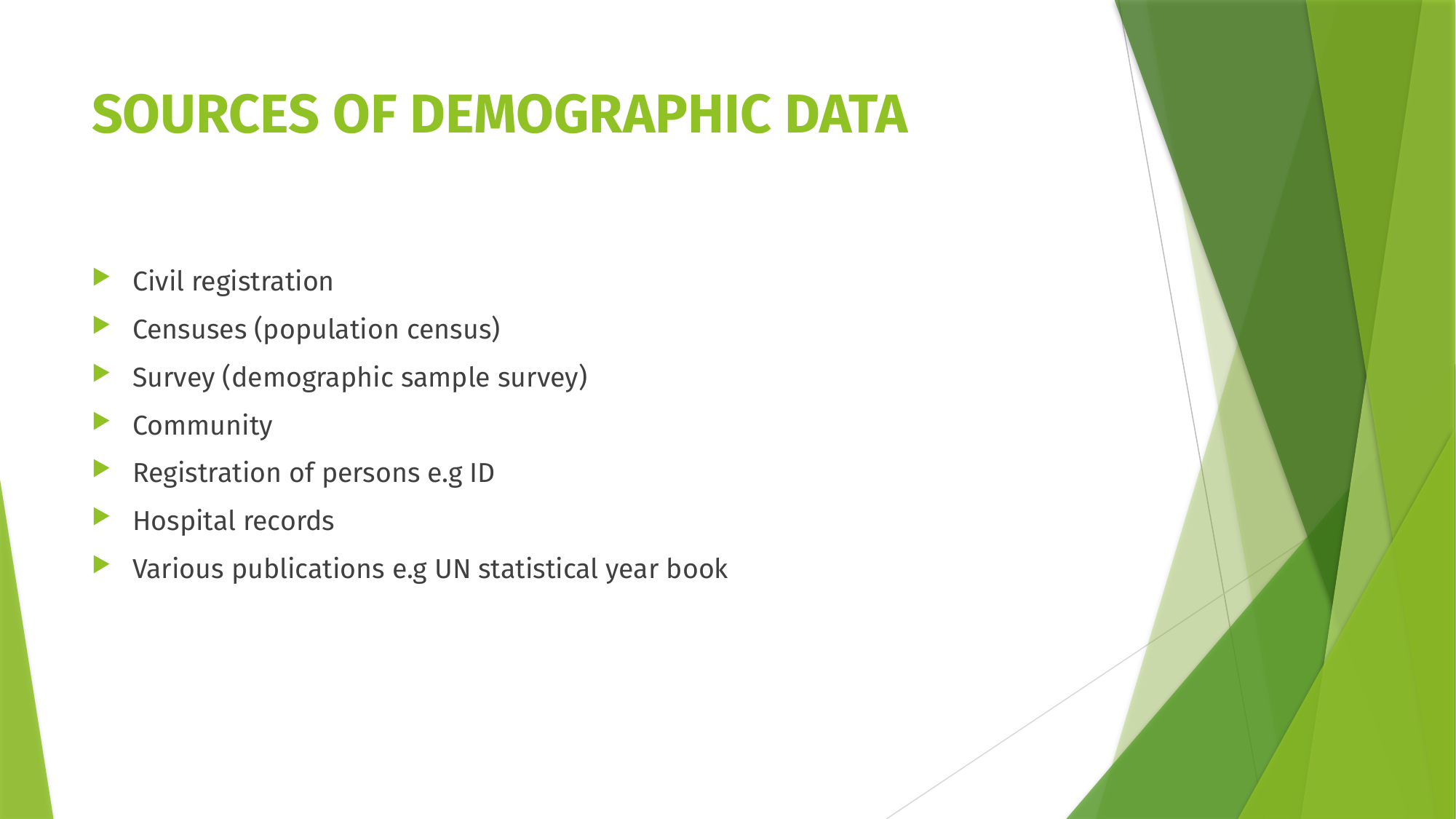

# SOURCES OF DEMOGRAPHIC DATA
Civil registration
Censuses (population census)
Survey (demographic sample survey)
Community
Registration of persons e.g ID
Hospital records
Various publications e.g UN statistical year book